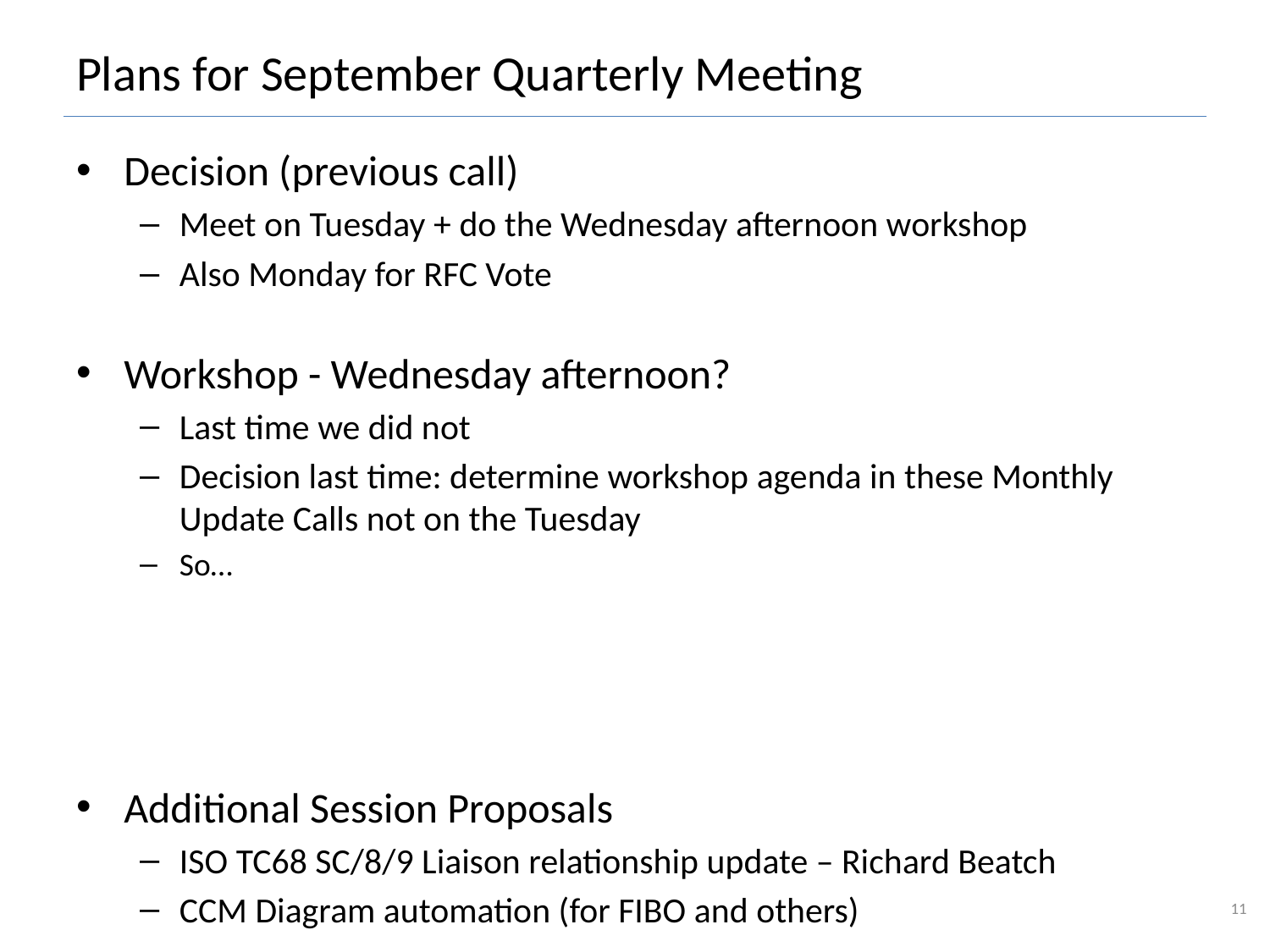

# Plans for September Quarterly Meeting
Decision (previous call)
Meet on Tuesday + do the Wednesday afternoon workshop
Also Monday for RFC Vote

Workshop - Wednesday afternoon?
Last time we did not
Decision last time: determine workshop agenda in these Monthly Update Calls not on the Tuesday
So…

Additional Session Proposals
ISO TC68 SC/8/9 Liaison relationship update – Richard Beatch
CCM Diagram automation (for FIBO and others)
11